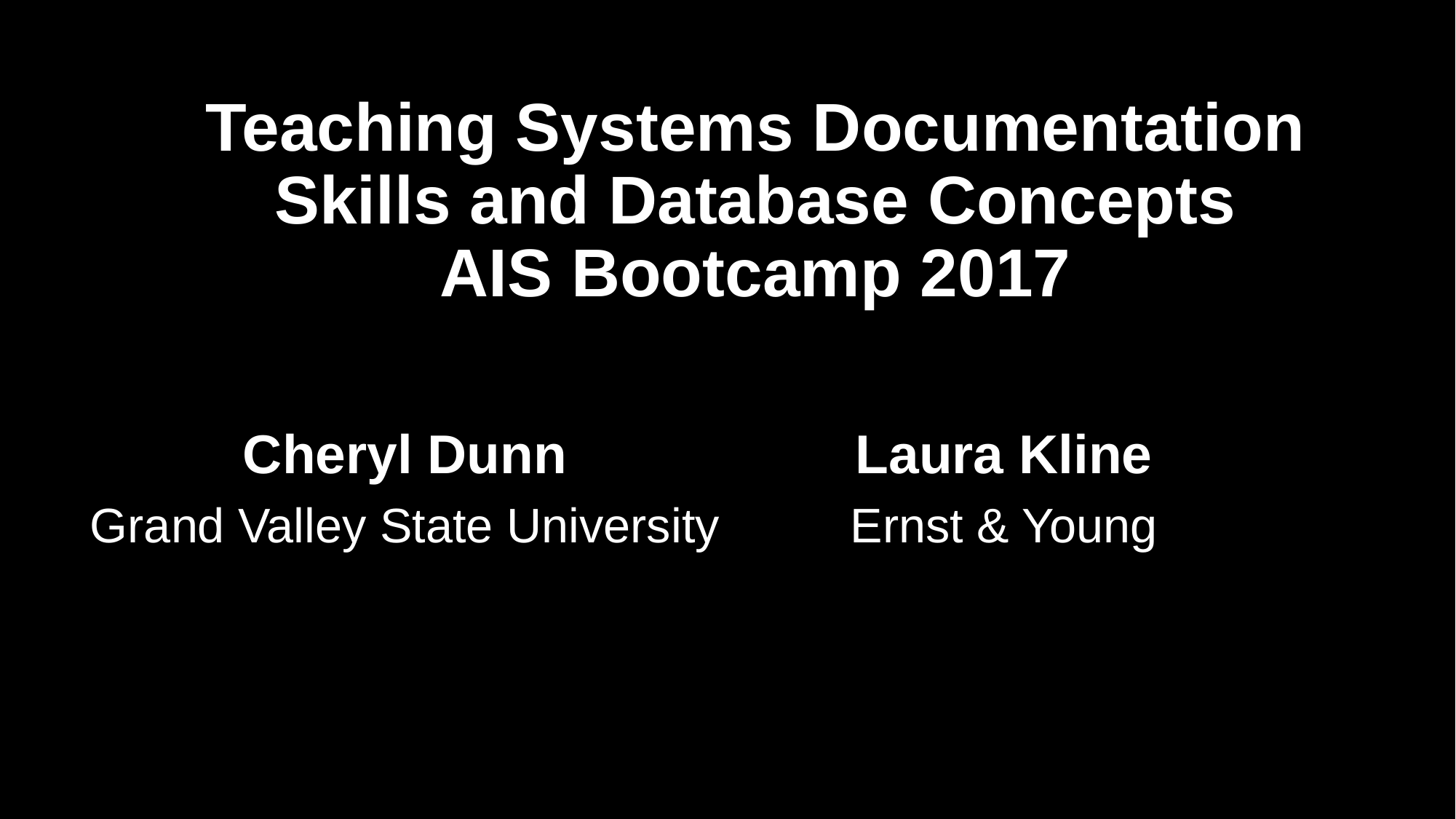

# Teaching Systems Documentation Skills and Database Concepts AIS Bootcamp 2017
Cheryl Dunn
Grand Valley State University
Laura Kline
Ernst & Young